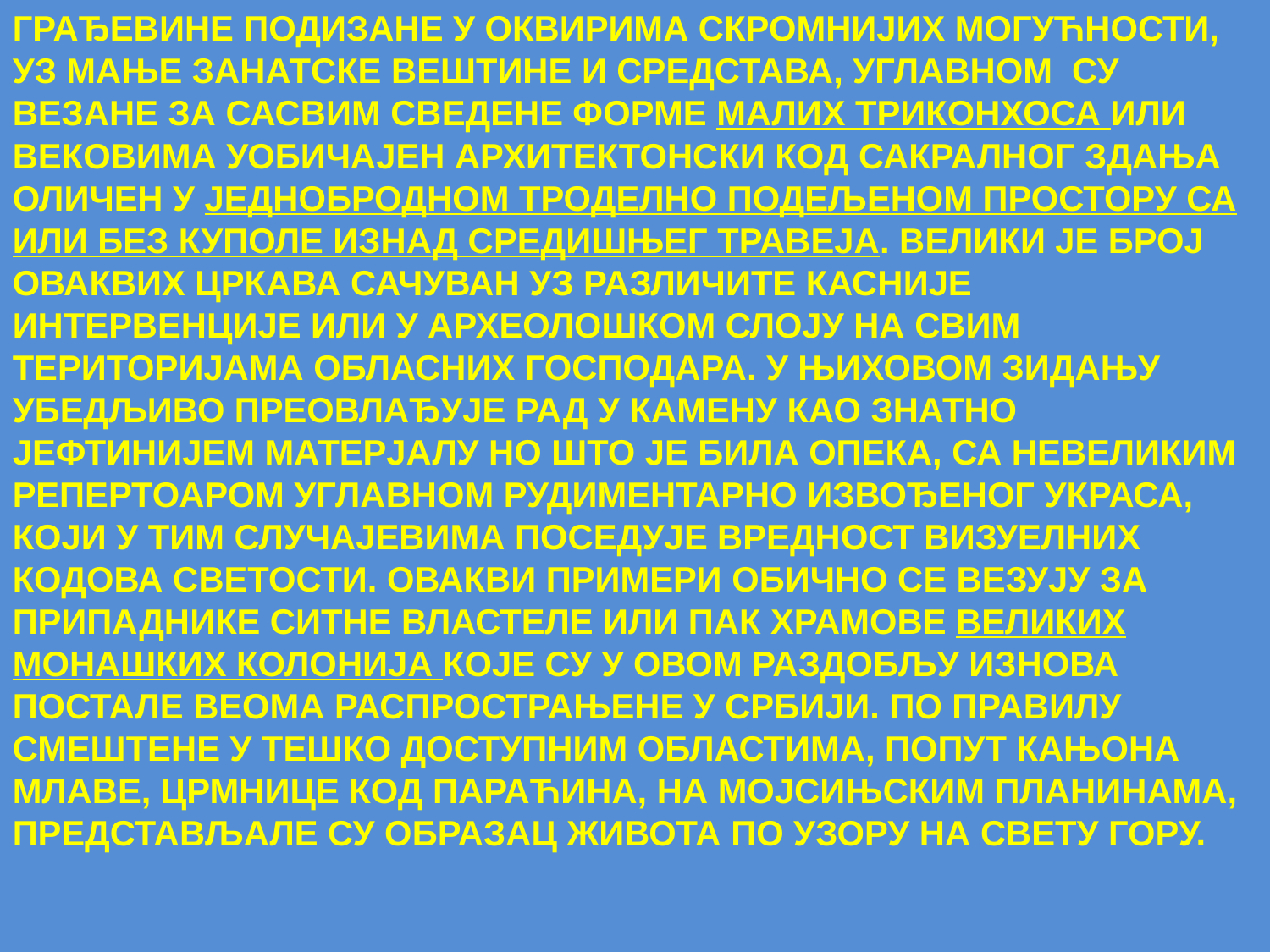

ГРАЂЕВИНЕ ПОДИЗАНЕ У ОКВИРИМА СКРОМНИЈИХ МОГУЋНОСТИ, УЗ МАЊЕ ЗАНАТСКЕ ВЕШТИНЕ И СРЕДСТАВА, УГЛАВНОМ  СУ ВЕЗАНЕ ЗА САСВИМ СВЕДЕНЕ ФОРМЕ МАЛИХ ТРИКОНХОСА ИЛИ ВЕКОВИМА УОБИЧАЈЕН АРХИТЕКТОНСКИ КОД САКРАЛНОГ ЗДАЊА ОЛИЧЕН У ЈЕДНОБРОДНОМ ТРОДЕЛНО ПОДЕЉЕНОМ ПРОСТОРУ СА ИЛИ БЕЗ КУПОЛЕ ИЗНАД СРЕДИШЊЕГ ТРАВЕЈА. ВЕЛИКИ ЈЕ БРОЈ ОВАКВИХ ЦРКАВА САЧУВАН УЗ РАЗЛИЧИТЕ КАСНИЈЕ ИНТЕРВЕНЦИЈЕ ИЛИ У АРХЕОЛОШКОМ СЛОЈУ НА СВИМ ТЕРИТОРИЈАМА ОБЛАСНИХ ГОСПОДАРА. У ЊИХОВОМ ЗИДАЊУ УБЕДЉИВО ПРЕОВЛАЂУЈЕ РАД У КАМЕНУ КАО ЗНАТНО ЈЕФТИНИЈЕМ МАТЕРЈАЛУ НО ШТО ЈЕ БИЛА ОПЕКА, СА НЕВЕЛИКИМ РЕПЕРТОАРОМ УГЛАВНОМ РУДИМЕНТАРНО ИЗВОЂЕНОГ УКРАСА, КОЈИ У ТИМ СЛУЧАЈЕВИМА ПОСЕДУЈЕ ВРЕДНОСТ ВИЗУЕЛНИХ КОДОВА СВЕТОСТИ. ОВАКВИ ПРИМЕРИ ОБИЧНО СЕ ВЕЗУЈУ ЗА ПРИПАДНИКЕ СИТНЕ ВЛАСТЕЛЕ ИЛИ ПАК ХРАМОВЕ ВЕЛИКИХ МОНАШКИХ КОЛОНИЈА КОЈЕ СУ У ОВОМ РАЗДОБЉУ ИЗНОВА ПОСТАЛЕ ВЕОМА РАСПРОСТРАЊЕНЕ У СРБИЈИ. ПО ПРАВИЛУ СМЕШТЕНЕ У ТЕШКО ДОСТУПНИМ ОБЛАСТИМА, ПОПУТ КАЊОНА МЛАВЕ, ЦРМНИЦЕ КОД ПАРАЋИНА, НА МОЈСИЊСКИМ ПЛАНИНАМА, ПРЕДСТАВЉАЛЕ СУ ОБРАЗАЦ ЖИВОТА ПО УЗОРУ НА СВЕТУ ГОРУ.